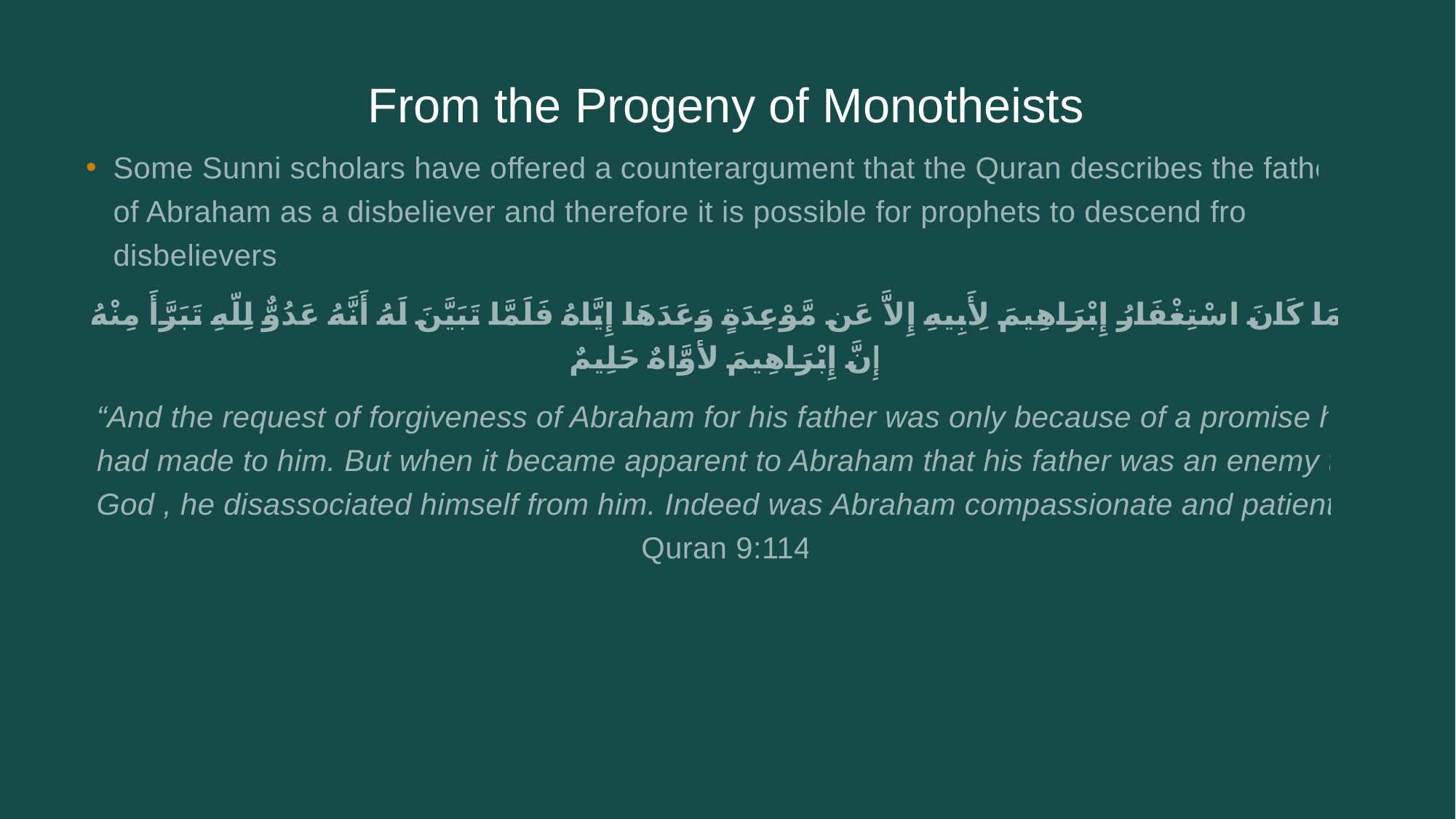

# From the Progeny of Monotheists
Some Sunni scholars have offered a counterargument that the Quran describes the father of Abraham as a disbeliever and therefore it is possible for prophets to descend from disbelievers.
وَمَا كَانَ اسْتِغْفَارُ إِبْرَاهِيمَ لِأَبِيهِ إِلاَّ عَن مَّوْعِدَةٍ وَعَدَهَا إِيَّاهُ فَلَمَّا تَبَيَّنَ لَهُ أَنَّهُ عَدُوٌّ لِلّهِ تَبَرَّأَ مِنْهُ إِنَّ إِبْرَاهِيمَ لأوَّاهٌ حَلِيمٌ
“And the request of forgiveness of Abraham for his father was only because of a promise he had made to him. But when it became apparent to Abraham that his father was an enemy to God , he disassociated himself from him. Indeed was Abraham compassionate and patient.” Quran 9:114